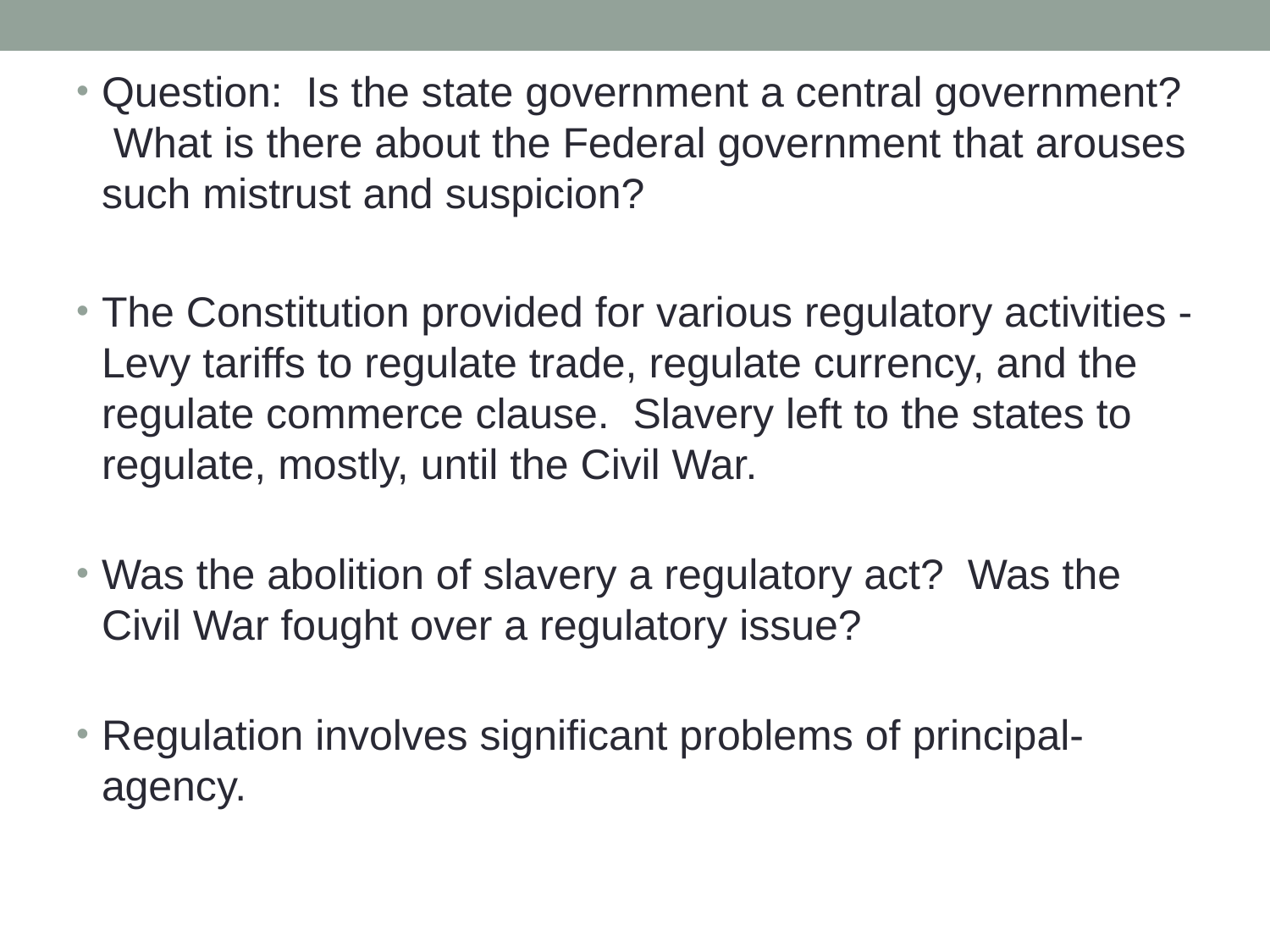

Question:  Is the state government a central government?  What is there about the Federal government that arouses such mistrust and suspicion?

The Constitution provided for various regulatory activities - Levy tariffs to regulate trade, regulate currency, and the regulate commerce clause.  Slavery left to the states to regulate, mostly, until the Civil War.
Was the abolition of slavery a regulatory act?  Was the Civil War fought over a regulatory issue?
Regulation involves significant problems of principal-agency.